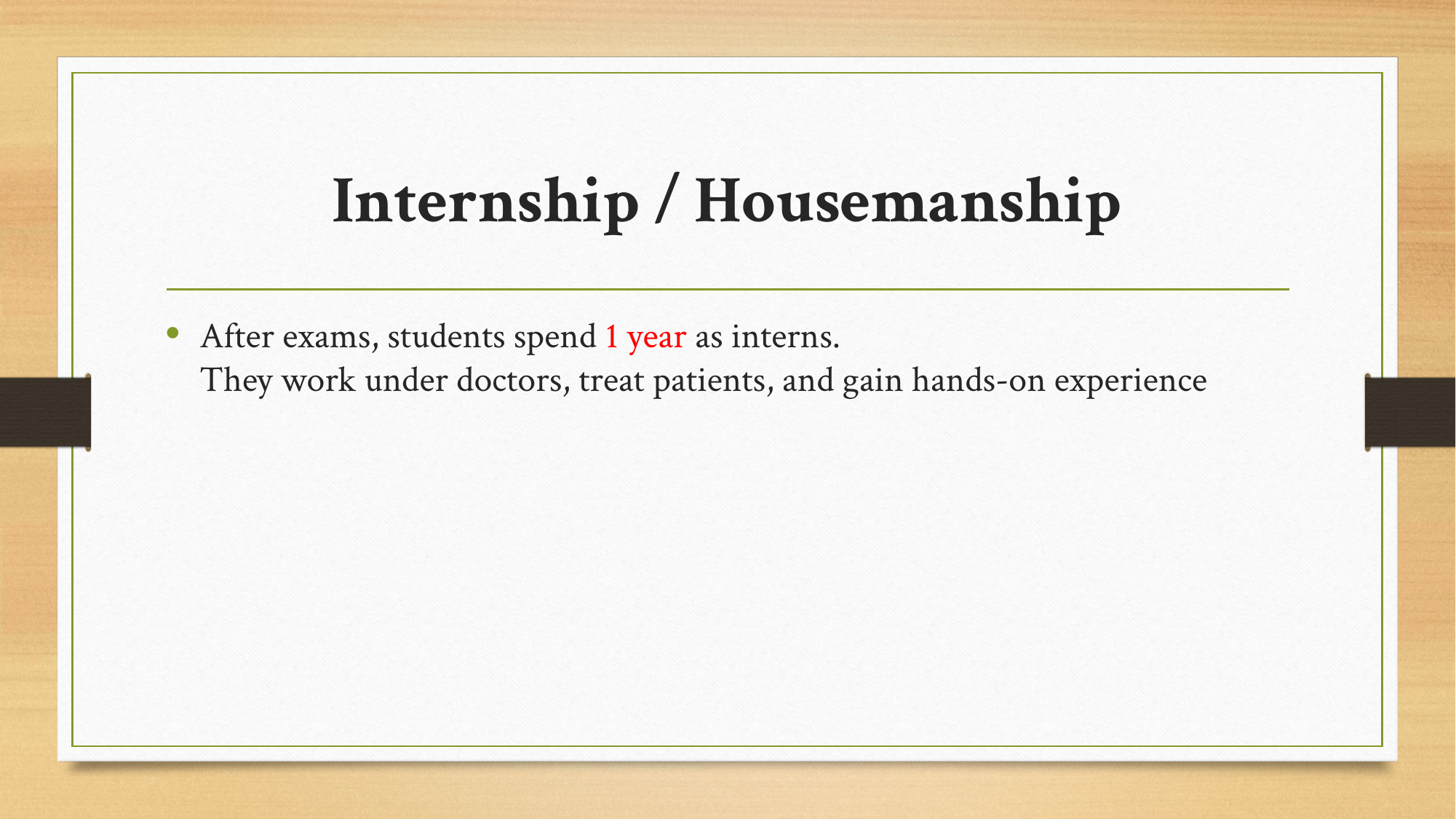

# Internship / Housemanship
After exams, students spend 1 year as interns.
They work under doctors, treat patients, and gain hands-on experience